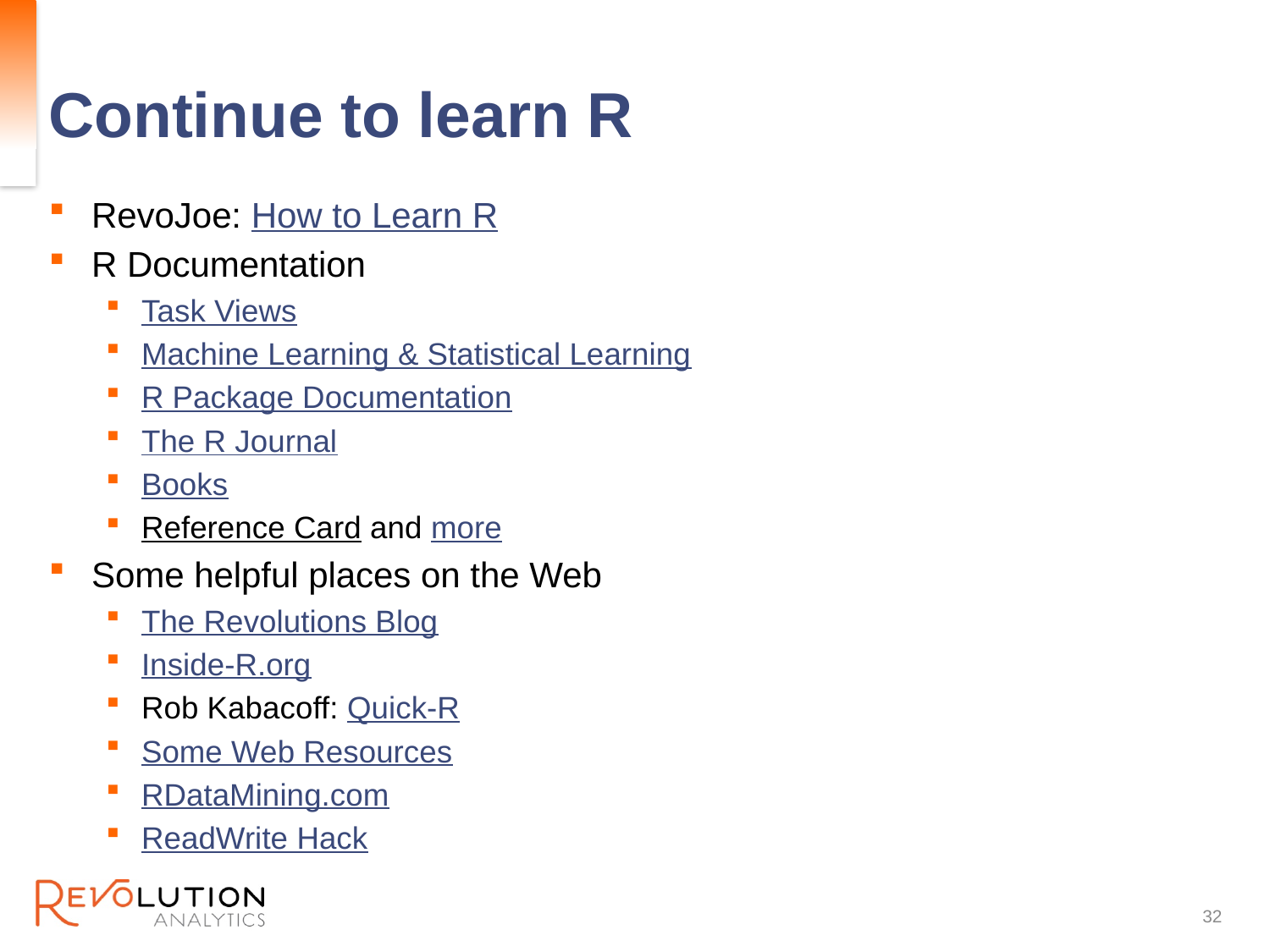

# Continue to learn R
RevoJoe: How to Learn R
R Documentation
Task Views
Machine Learning & Statistical Learning
R Package Documentation
The R Journal
Books
Reference Card and more
Some helpful places on the Web
The Revolutions Blog
Inside-R.org
Rob Kabacoff: Quick-R
Some Web Resources
RDataMining.com
ReadWrite Hack
32